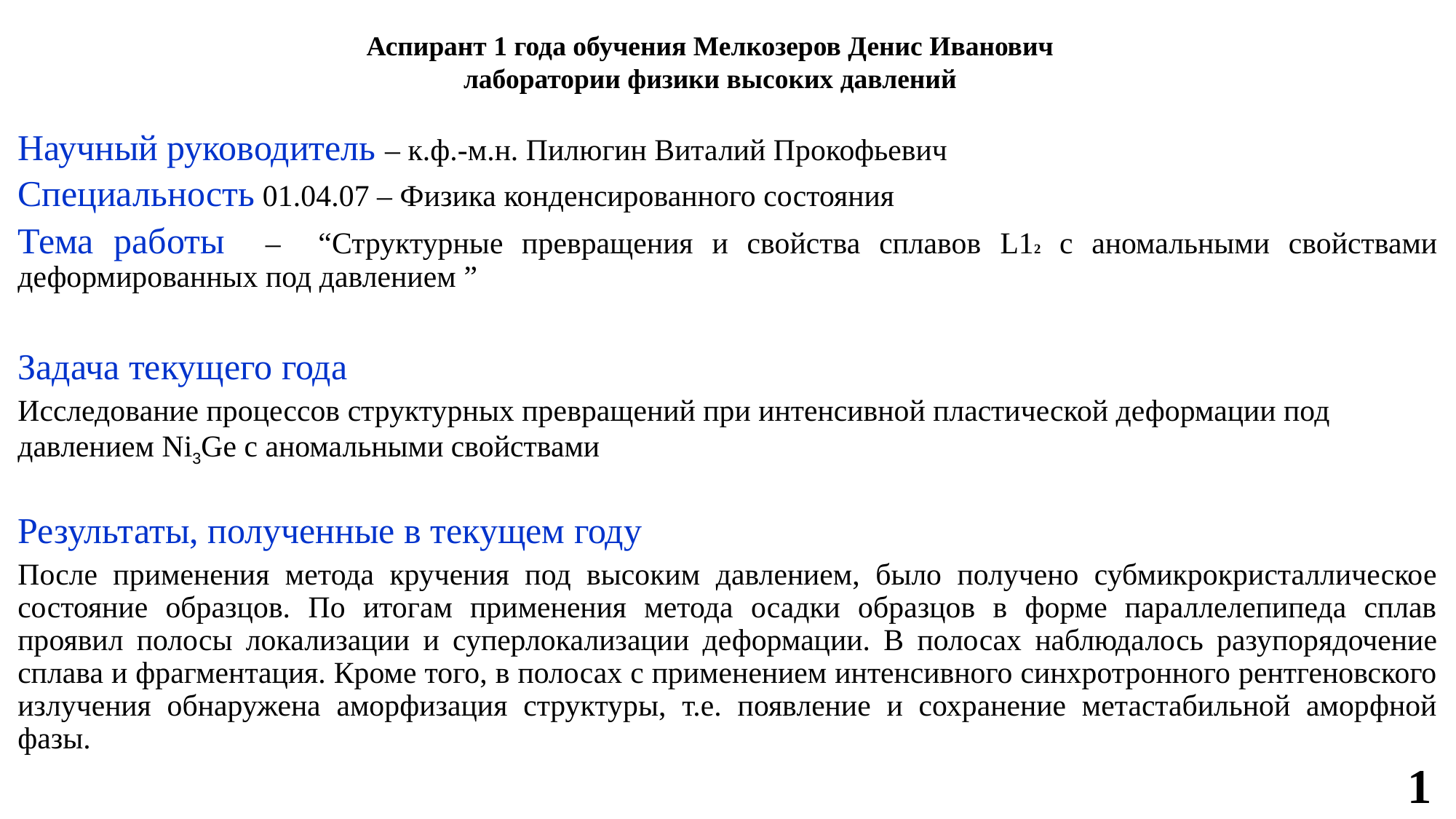

Аспирант 1 года обучения Мелкозеров Денис Иванович
лаборатории физики высоких давлений
Научный руководитель – к.ф.-м.н. Пилюгин Виталий Прокофьевич
Специальность 01.04.07 – Физика конденсированного состояния
Тема работы  –  “Структурные превращения и свойства сплавов L12 с аномальными свойствами деформированных под давлением ”

Задача текущего года
Исследование процессов структурных превращений при интенсивной пластической деформации под давлением Ni3Ge с аномальными свойствами

Результаты, полученные в текущем году
После применения метода кручения под высоким давлением, было получено субмикрокристаллическое состояние образцов. По итогам применения метода осадки образцов в форме параллелепипеда сплав проявил полосы локализации и суперлокализации деформации. В полосах наблюдалось разупорядочение сплава и фрагментация. Кроме того, в полосах с применением интенсивного синхротронного рентгеновского излучения обнаружена аморфизация структуры, т.е. появление и сохранение метастабильной аморфной фазы.

1